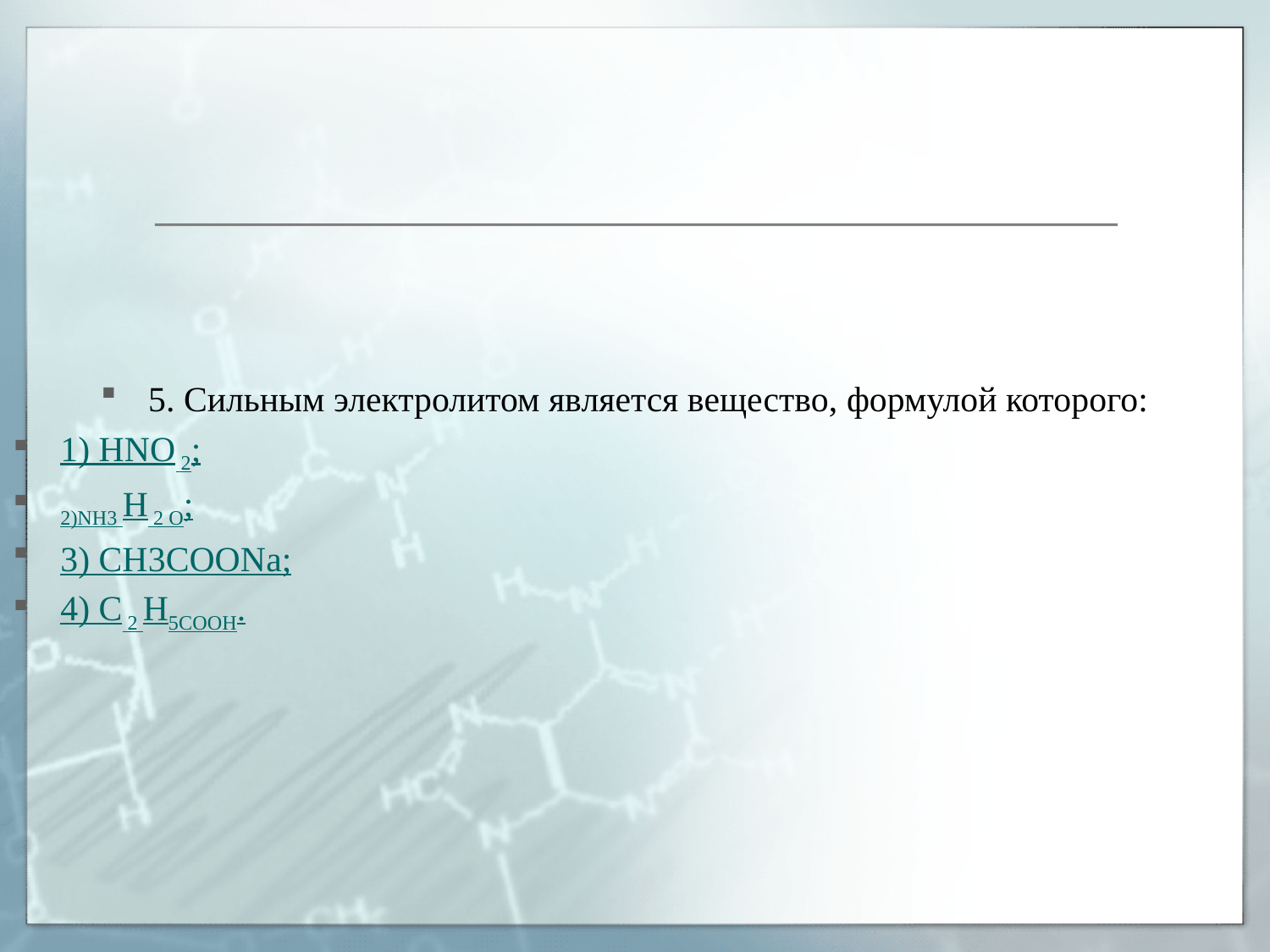

#
5. Сильным электролитом является вещество, формулой которого:
1) HNO 2;
2)NH3 H 2 O;
3) CH3COONa;
4) C 2 H5COOH.